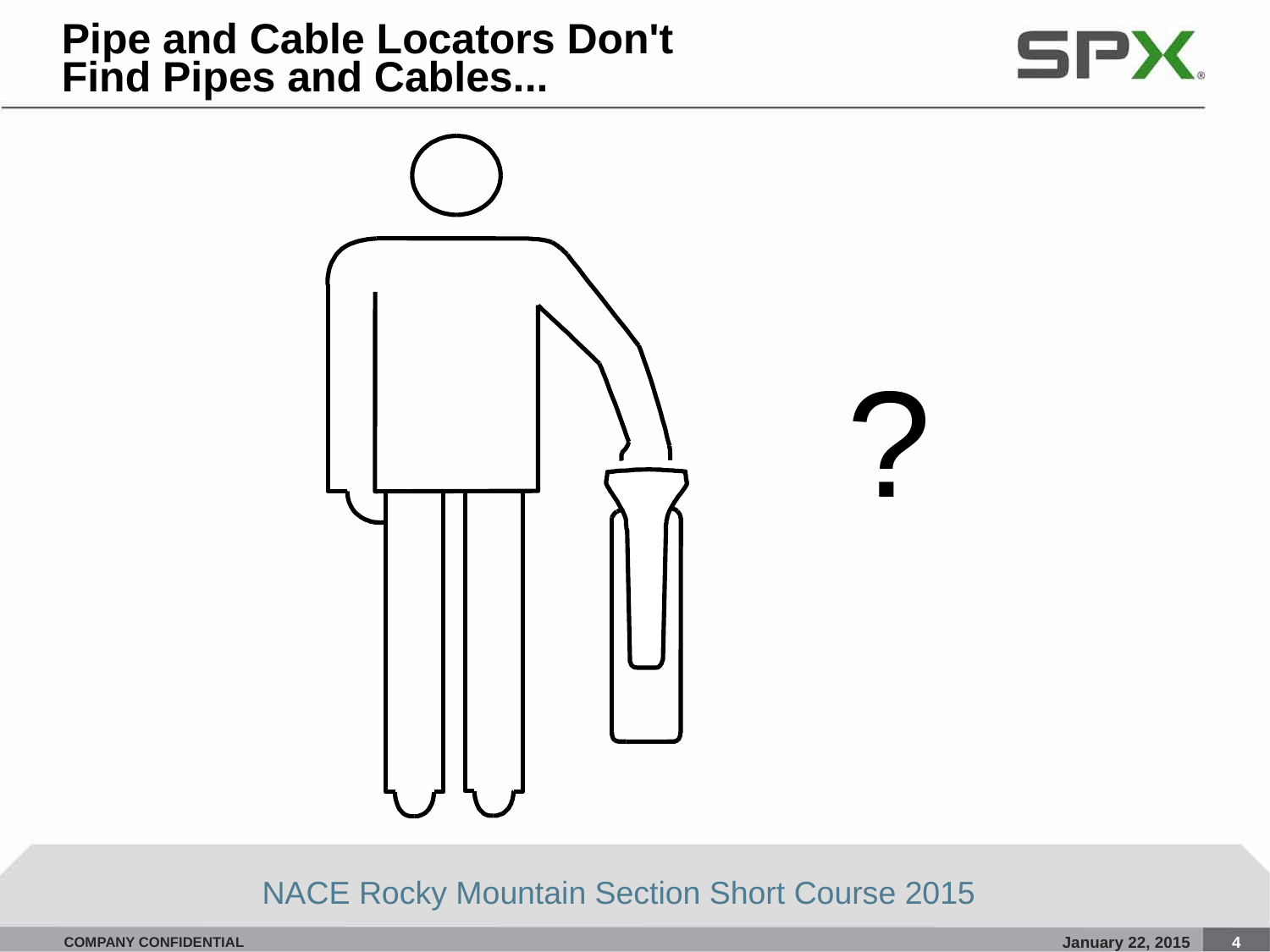

# Pipe and Cable Locators Don't Find Pipes and Cables...

?
COMPANY CONFIDENTIAL
January 22, 2015
4